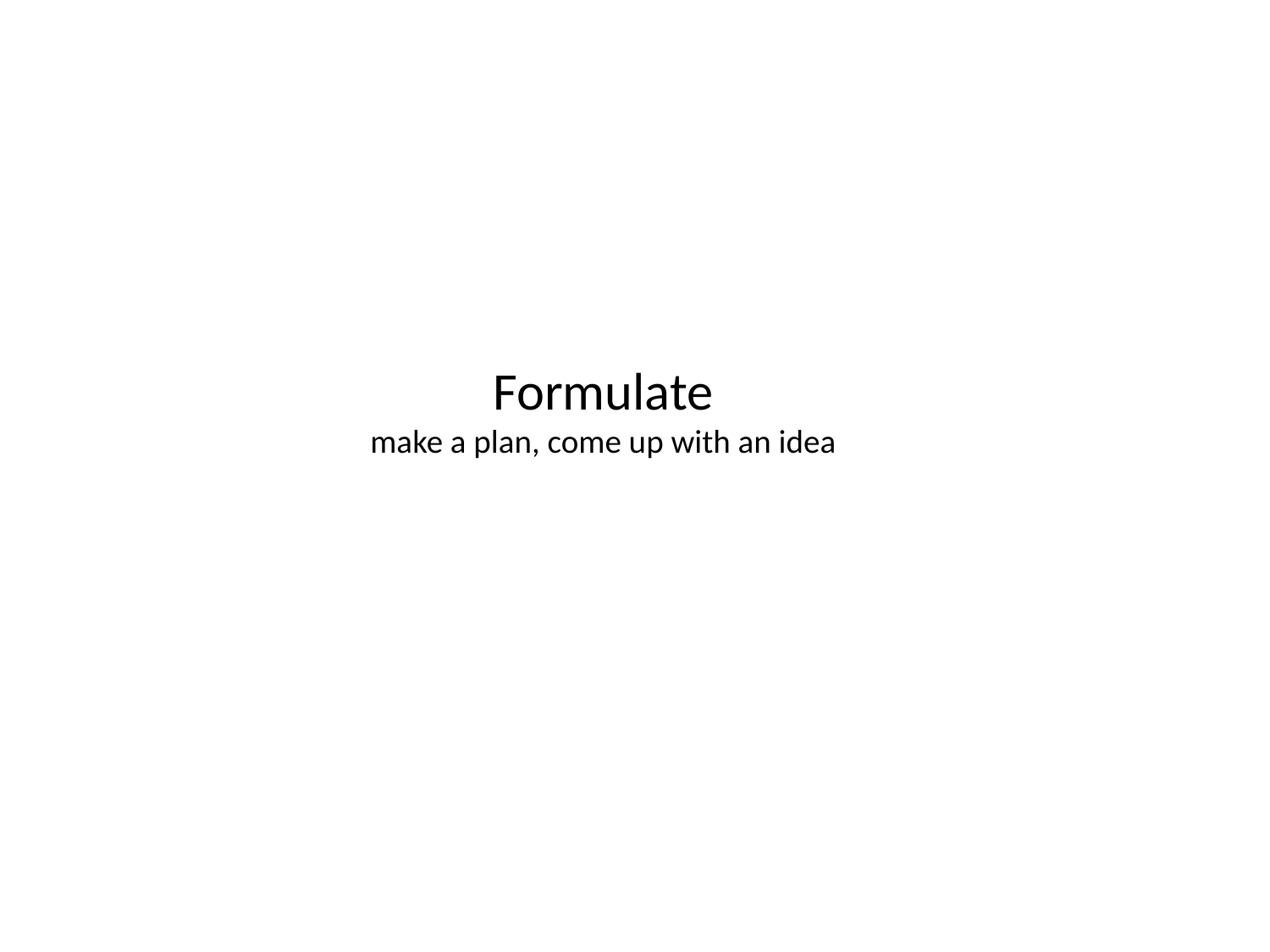

# Formulate make a plan, come up with an idea